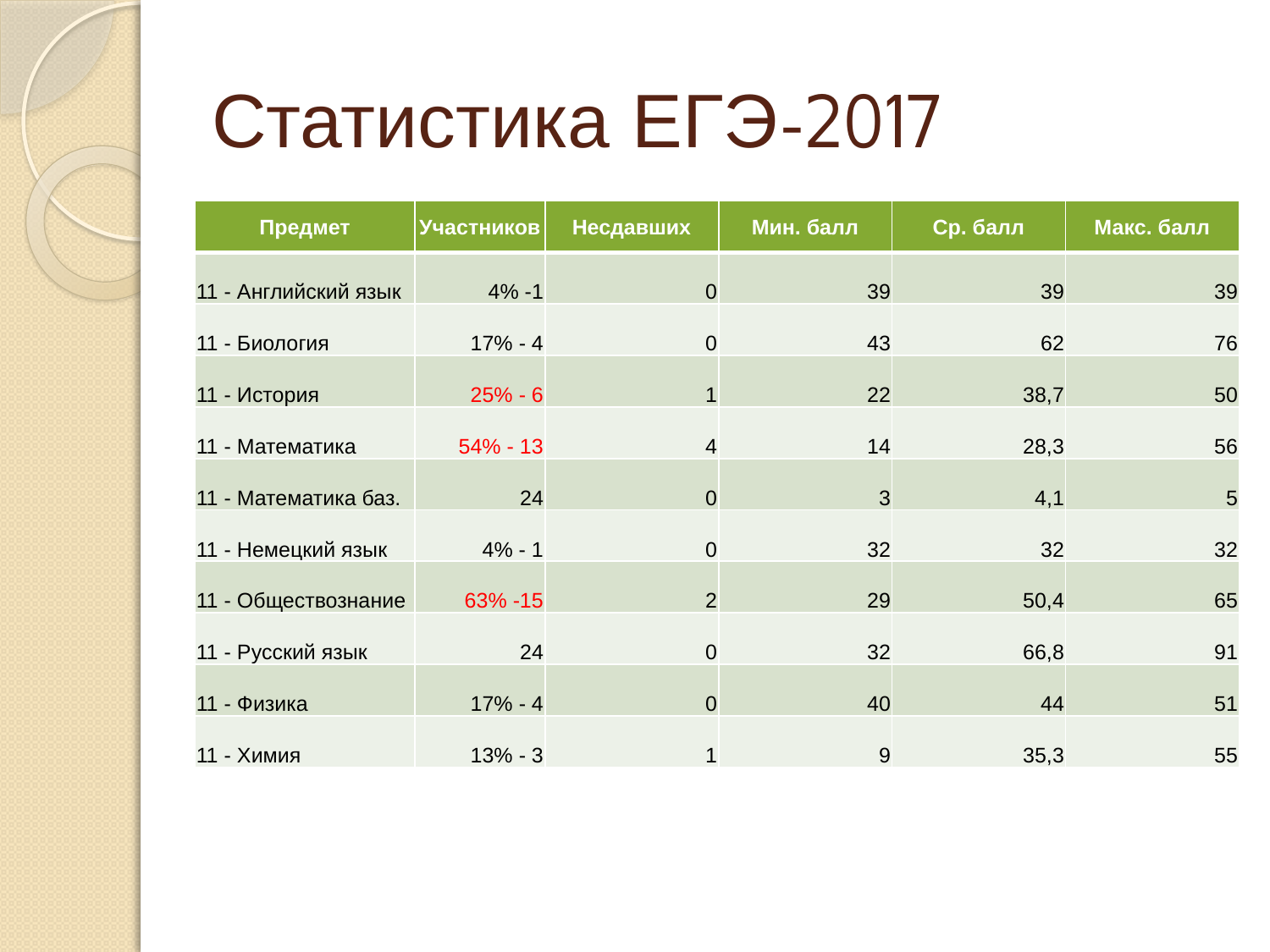

# Статистика ЕГЭ-2017
| Предмет | Участников | Несдавших | Мин. балл | Ср. балл | Макс. балл |
| --- | --- | --- | --- | --- | --- |
| 11 - Английский язык | 4% -1 | 0 | 39 | 39 | 39 |
| 11 - Биология | 17% - 4 | 0 | 43 | 62 | 76 |
| 11 - История | 25% - 6 | 1 | 22 | 38,7 | 50 |
| 11 - Математика | 54% - 13 | 4 | 14 | 28,3 | 56 |
| 11 - Математика баз. | 24 | 0 | 3 | 4,1 | 5 |
| 11 - Немецкий язык | 4% - 1 | 0 | 32 | 32 | 32 |
| 11 - Обществознание | 63% -15 | 2 | 29 | 50,4 | 65 |
| 11 - Русский язык | 24 | 0 | 32 | 66,8 | 91 |
| 11 - Физика | 17% - 4 | 0 | 40 | 44 | 51 |
| 11 - Химия | 13% - 3 | 1 | 9 | 35,3 | 55 |